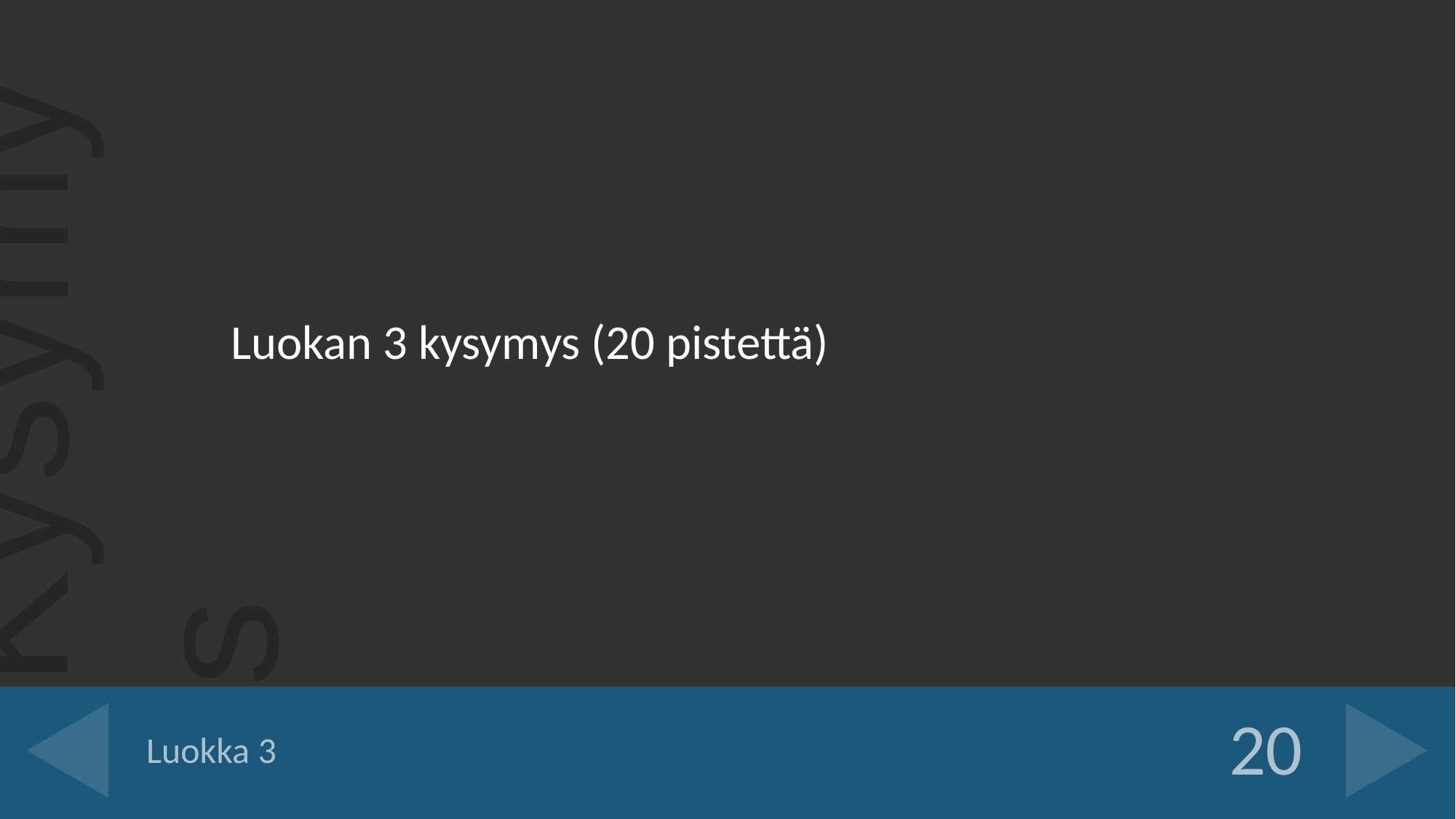

Luokan 3 kysymys (20 pistettä)
# Luokka 3
20